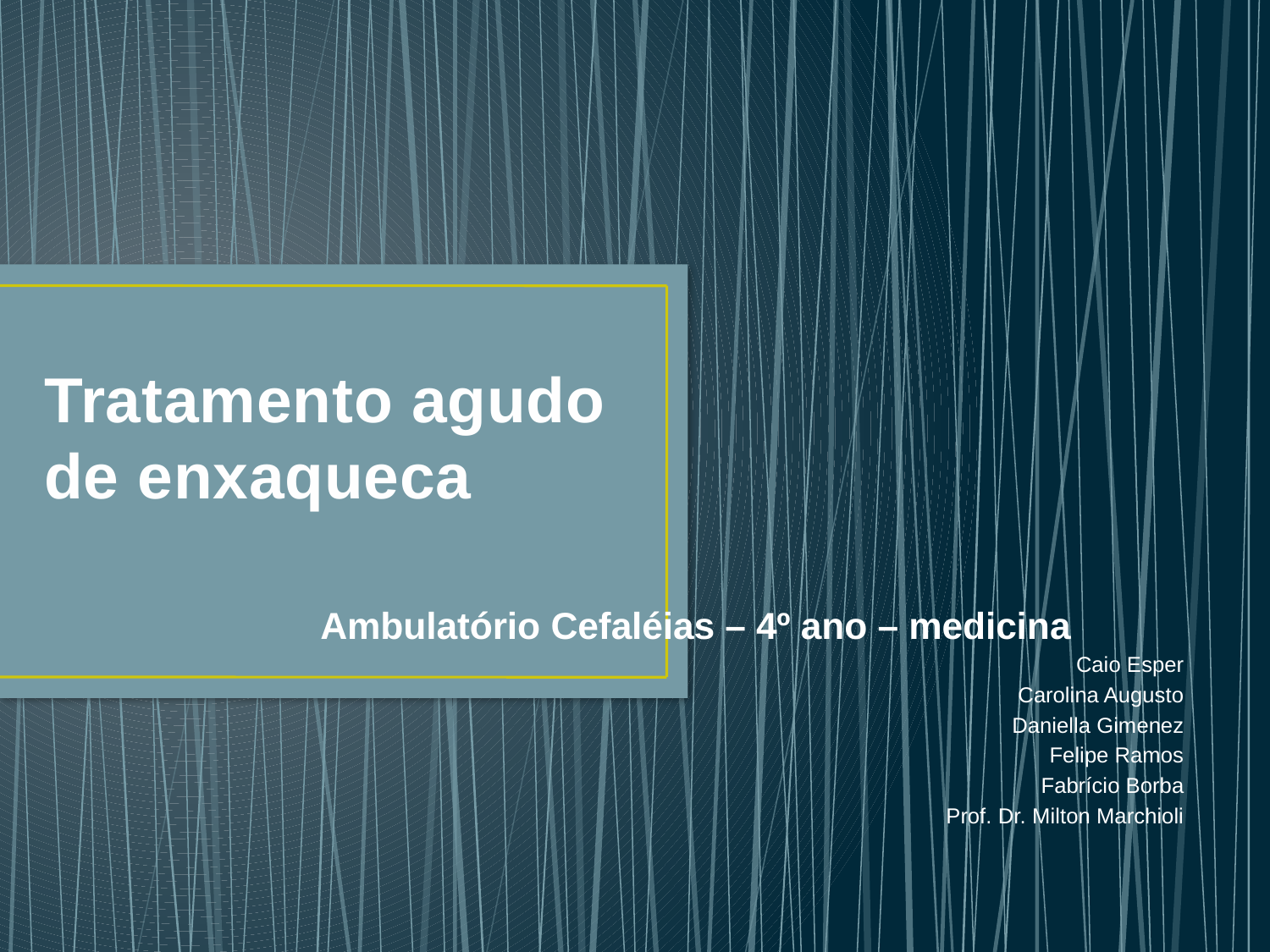

# Tratamento agudo de enxaqueca
Ambulatório Cefaléias – 4º ano – medicina
Caio Esper
Carolina Augusto
Daniella Gimenez
Felipe Ramos
Fabrício Borba
Prof. Dr. Milton Marchioli